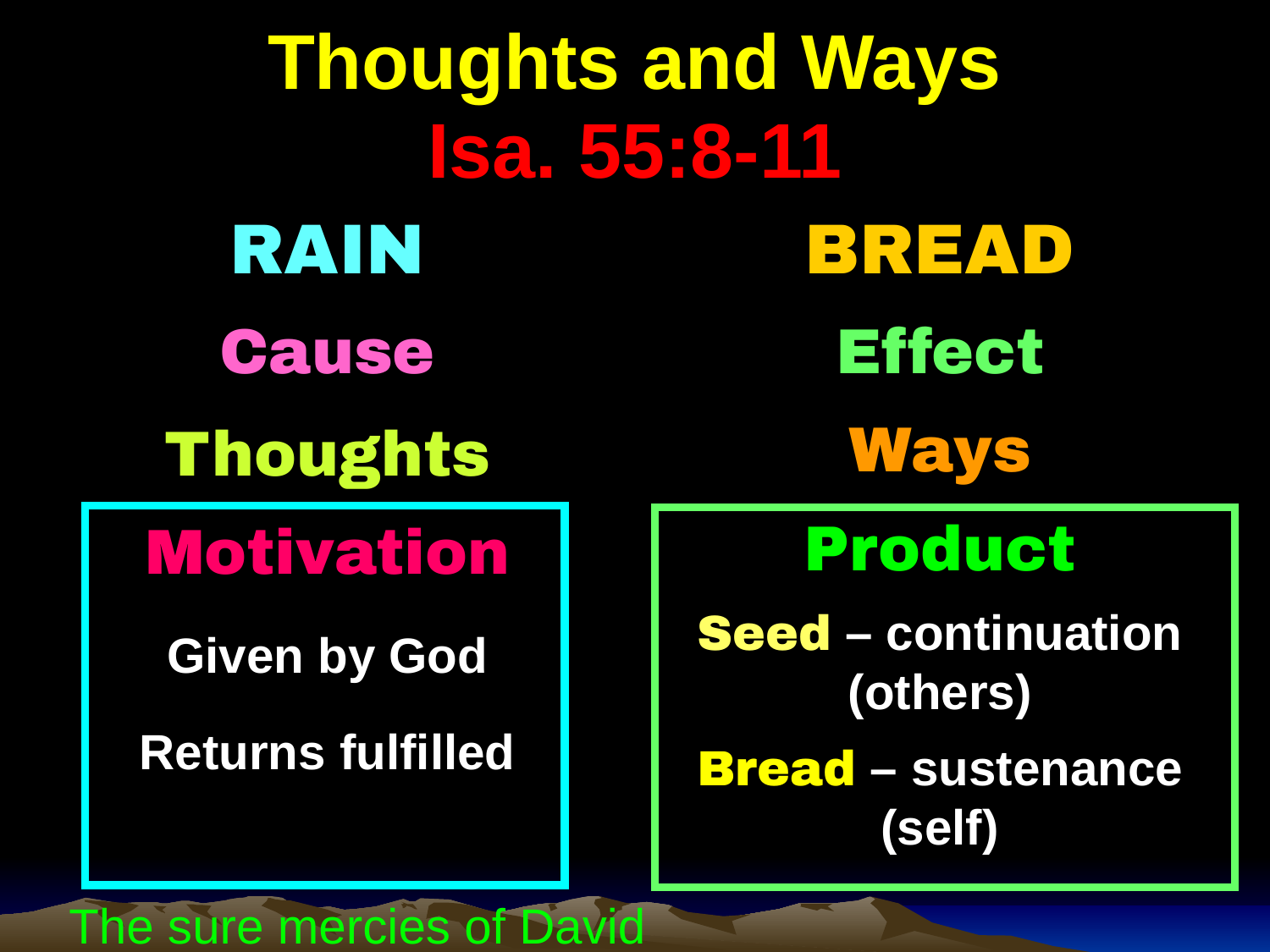

# Thoughts and Ways Isa. 55:8-11
RAIN
Cause
Thoughts
Motivation
Given by God
Returns fulfilled
BREAD
Effect
Ways
Product
Seed – continuation (others)
Bread – sustenance (self)

The sure mercies of David